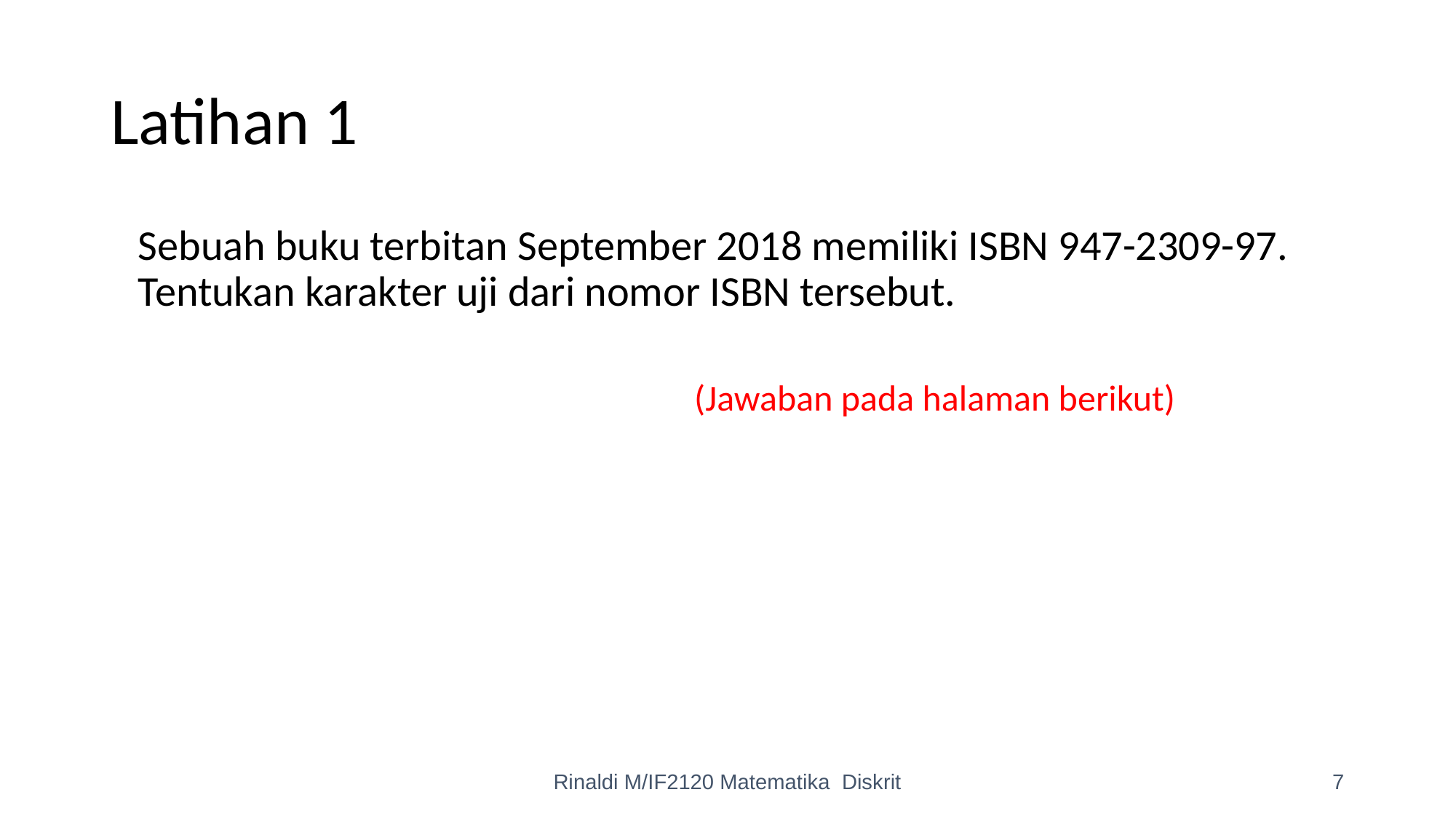

# Latihan 1
	Sebuah buku terbitan September 2018 memiliki ISBN 947-2309-97. Tentukan karakter uji dari nomor ISBN tersebut.
(Jawaban pada halaman berikut)
Rinaldi M/IF2120 Matematika  Diskrit
7